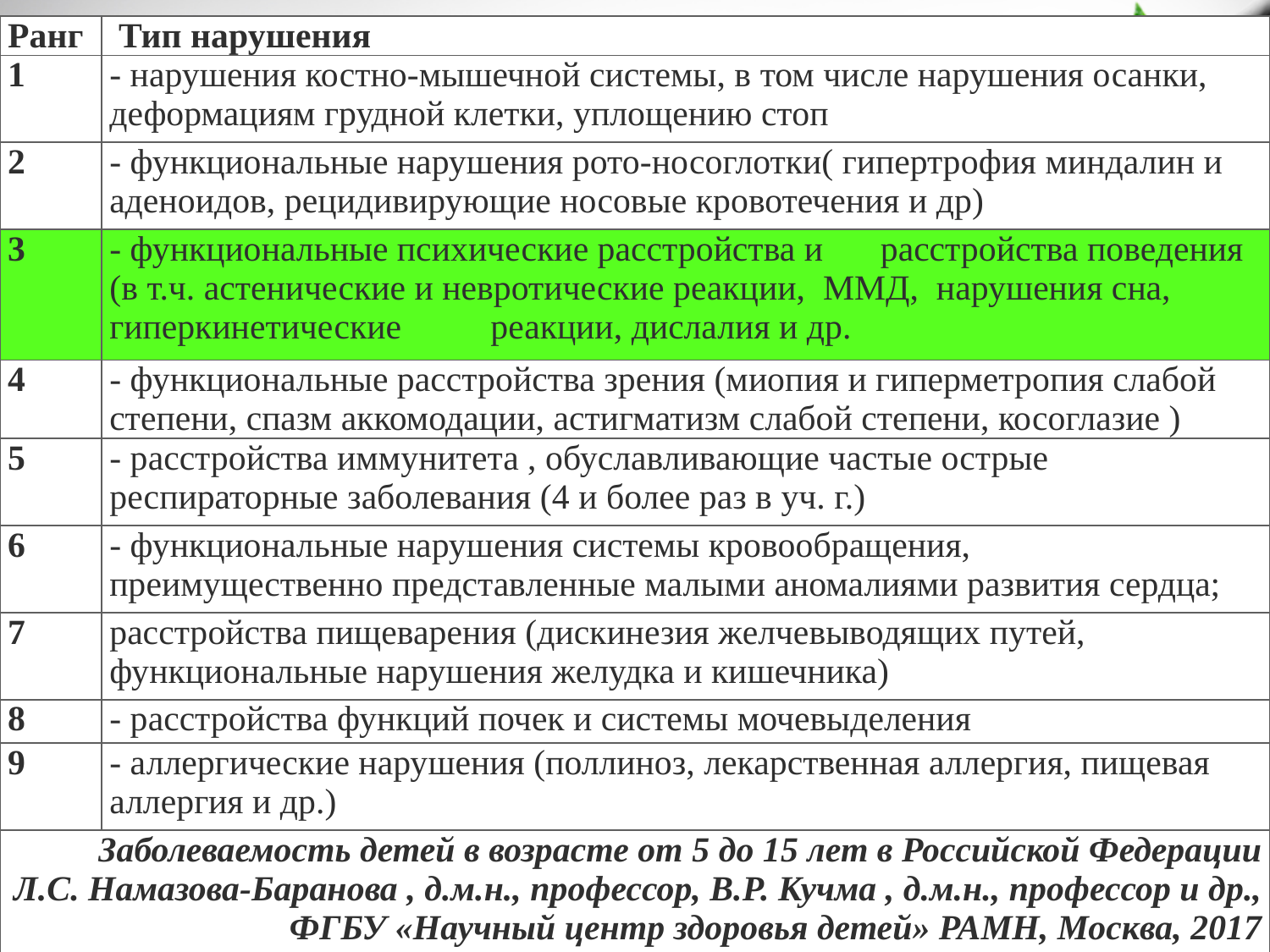

| Ранг | Тип нарушения |
| --- | --- |
| 1 | - нарушения костно-мышечной системы, в том числе нарушения осанки, деформациям грудной клетки, уплощению стоп |
| 2 | - функциональные нарушения рото-носоглотки( гипертрофия миндалин и аденоидов, рецидивирующие носовые кровотечения и др) |
| 3 | - функциональные психические расстройства и расстройства поведения (в т.ч. астенические и невротические реакции, ММД, нарушения сна, гиперкинетические реакции, дислалия и др. |
| 4 | - функциональные расстройства зрения (миопия и гиперметропия слабой степени, спазм аккомодации, астигматизм слабой степени, косоглазие ) |
| 5 | - расстройства иммунитета , обуславливающие частые острые респираторные заболевания (4 и более раз в уч. г.) |
| 6 | - функциональные нарушения системы кровообращения, преимущественно представленные малыми аномалиями развития сердца; |
| 7 | расстройства пищеварения (дискинезия желчевыводящих путей, функциональные нарушения желудка и кишечника) |
| 8 | - расстройства функций почек и системы мочевыделения |
| 9 | - аллергические нарушения (поллиноз, лекарственная аллергия, пищевая аллергия и др.) |
| Заболеваемость детей в возрасте от 5 до 15 лет в Российской Федерации Л.С. Намазова-Баранова , д.м.н., профессор, В.Р. Кучма , д.м.н., профессор и др., ФГБУ «Научный центр здоровья детей» РАМН, Москва, 2017 |  |
|  |  |
#